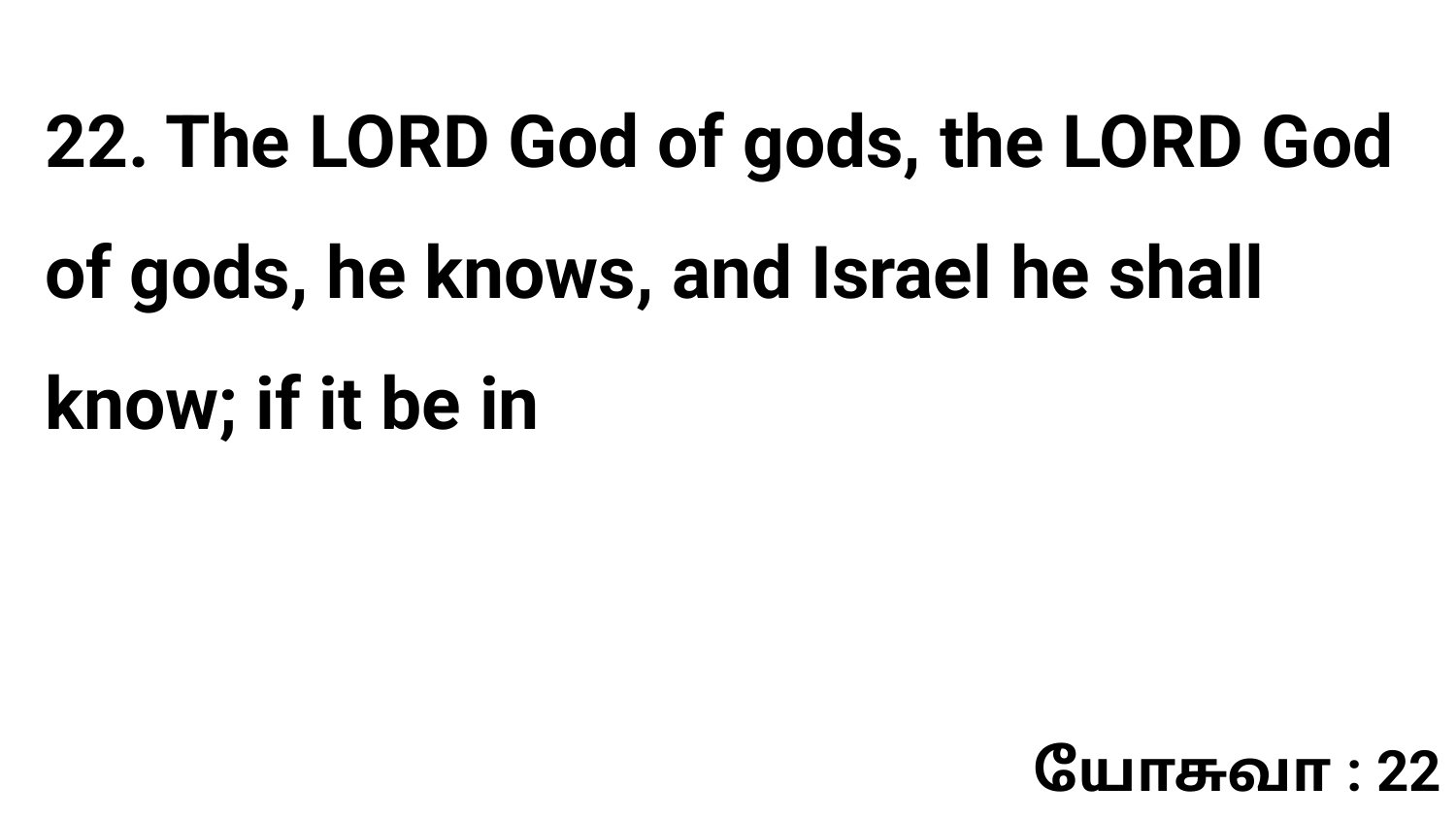

22. The LORD God of gods, the LORD God of gods, he knows, and Israel he shall know; if it be in
யோசுவா : 22